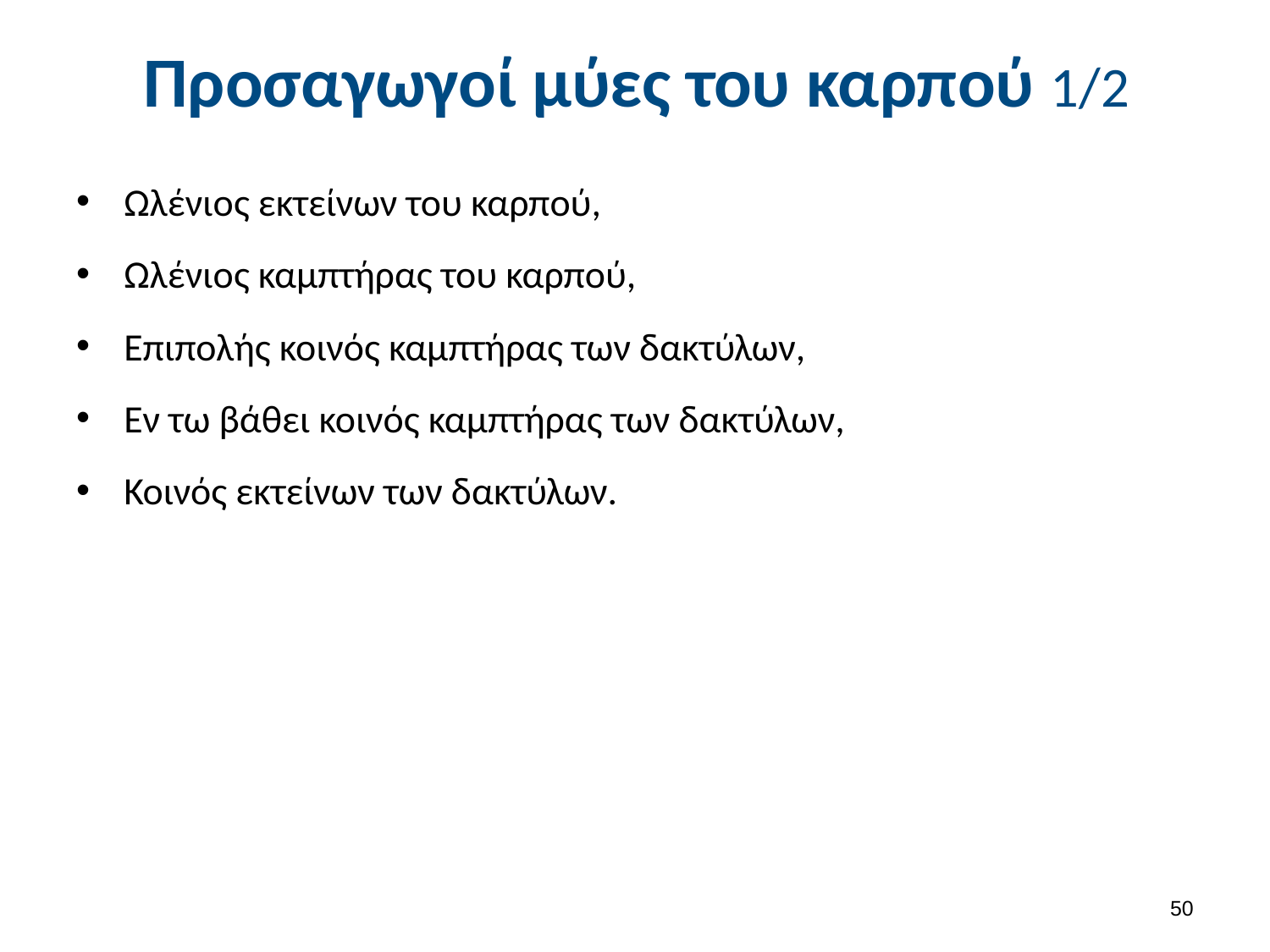

# Προσαγωγοί μύες του καρπού 1/2
Ωλένιος εκτείνων του καρπού,
Ωλένιος καμπτήρας του καρπού,
Επιπολής κοινός καμπτήρας των δακτύλων,
Εν τω βάθει κοινός καμπτήρας των δακτύλων,
Κοινός εκτείνων των δακτύλων.

50